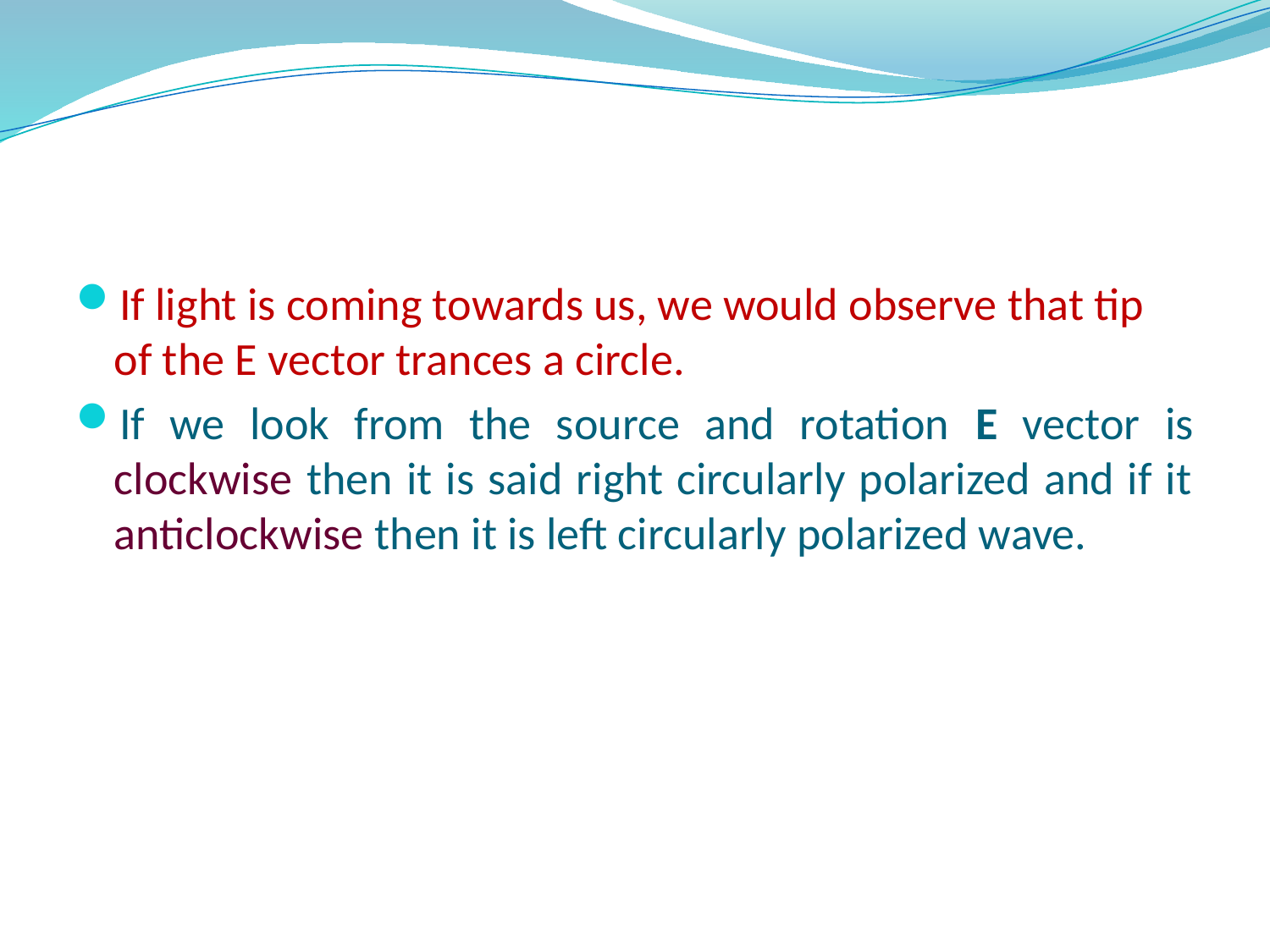

#
If light is coming towards us, we would observe that tip of the E vector trances a circle.
If we look from the source and rotation E vector is clockwise then it is said right circularly polarized and if it anticlockwise then it is left circularly polarized wave.